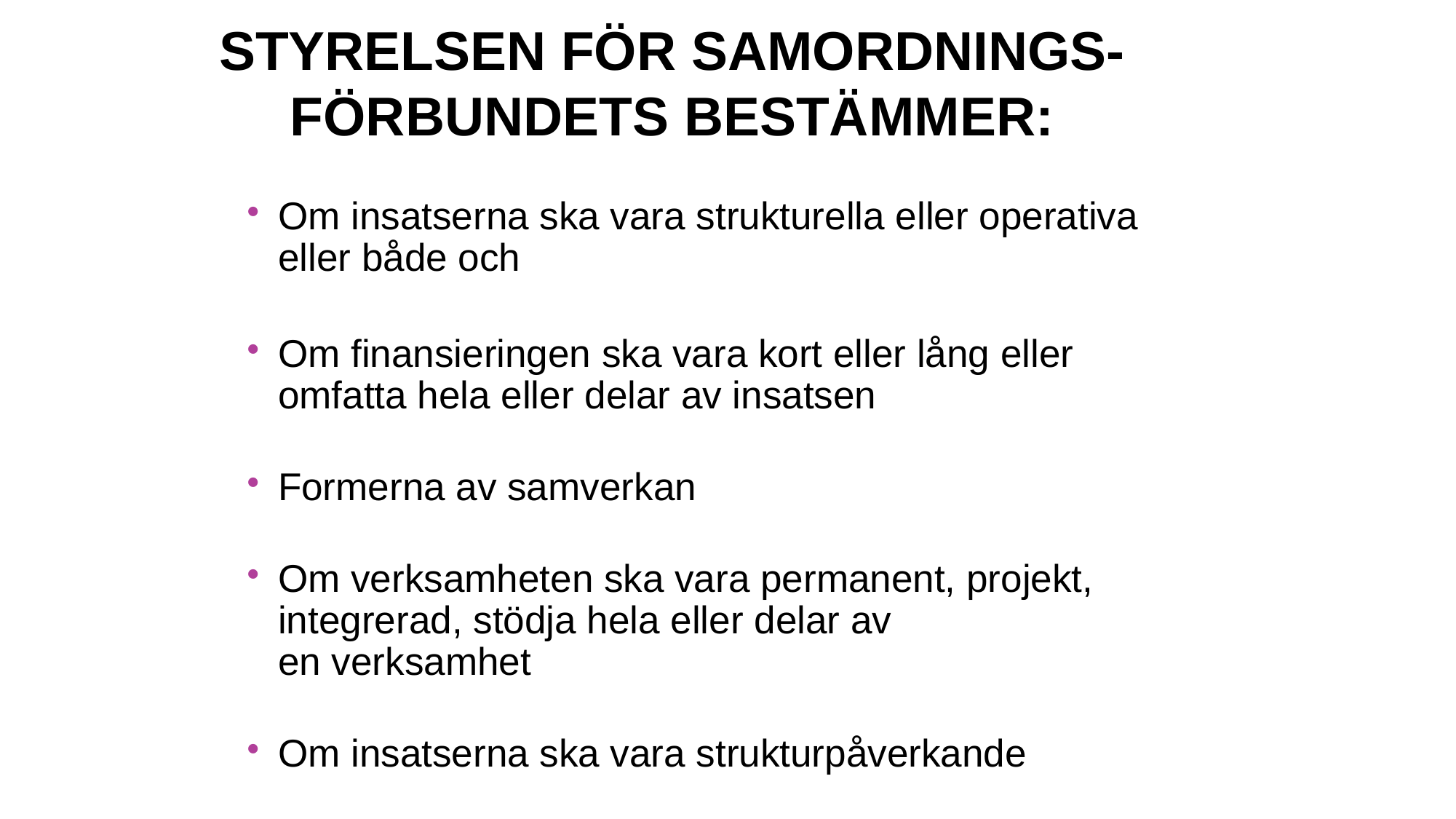

# Styrelsen för Samordnings-förbundets bestämmer:

Om insatserna ska vara strukturella eller operativa eller både och
Om finansieringen ska vara kort eller lång eller omfatta hela eller delar av insatsen
Formerna av samverkan
Om verksamheten ska vara permanent, projekt, integrerad, stödja hela eller delar av
en verksamhet
Om insatserna ska vara strukturpåverkande